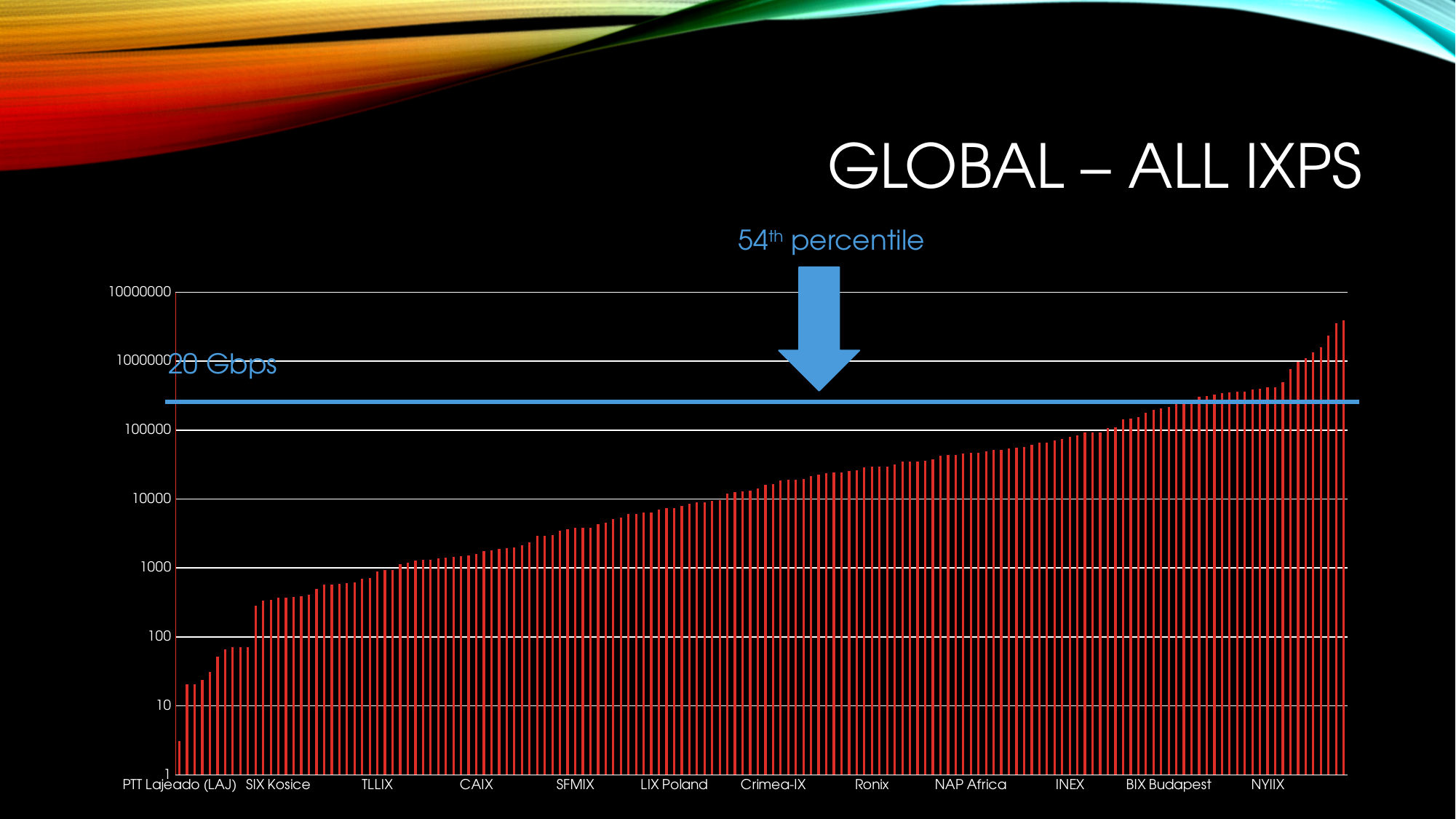

# Global – ALL IXPs
54th percentile

20 Gbps

### Chart

| Category |  |
|---|---|
| PTT Lajeado (LAJ) | 3.072 |
| WPG-IX  | 20.48 |
| PTT Paulista Central / São Carlos (SCA) | 20.48 |
| GraX | 23.552 |
| PTT Manaus (MAO) | 30.72 |
| Benin-IX | 51.2 |
| IXScotland | 66.56 |
| EuskoNIX | 71.0656 |
| PTT Cuiaba (CGB) | 71.68 |
| PTT São José do Rio Preto (SJP) | 71.68 |
| Netnod - Lulea | 281.6 |
| Mbix | 339.968 |
| PTT Caxias do Sul (CXJ) | 348.16 |
| SIX Kosice | 368.64 |
| TIX Tuscany | 369.664 |
| PTT Campina Grande (CPV) | 378.88 |
| TTIX | 389.12 |
| MOZ-IX | 409.6 |
| AZIX | 501.76 |
| PTT Maringa (MGF) | 569.344 |
| PTT São José dos Campos (SJC) | 573.44 |
| NPIX | 593.92 |
| Beirut-IX | 604.16 |
| KZN-IX | 614.4 |
| IX-Australia / SA-IX | 703.488 |
| KM-IX | 716.8 |
| TLLIX | 880.64 |
| YYCIX | 942.08 |
| UIXP | 942.08 |
| PTT Belem (BEL) | 1126.4 |
| FR-IX | 1198.08 |
| GN-IX | 1269.76 |
| PTT Vitória (VIX) | 1300.48 |
| VLV-IX | 1310.72 |
| IXPN | 1392.64 |
| TIX - Tanzania | 1413.12 |
| PTT Recife (PE) | 1433.6 |
| RINEX | 1466.368 |
| TREX | 1536.0 |
| CAIX | 1587.2 |
| PTT Natal (NAT) | 1771.52 |
| ULN-IX | 1812.48 |
| PTT Goiânia (GYN) | 1884.16 |
| PTT Florianópolis (SC) | 1945.6 |
| CIXP | 1986.56 |
| LINX NoVA | 2127.872 |
| MadIX | 2355.2 |
| Telx Dallas | 2918.4 |
| PTT Salvador (BA) | 2918.4 |
| VSIX | 3020.8 |
| N-IX | 3481.6 |
| AMS-IX Caribbean | 3613.696 |
| SFMIX | 3788.8 |
| PTT Londrina (LDA) | 3850.24 |
| PTT Belo Horizonte (MG) | 3860.48 |
| IX-Australia / QLD-IX | 4352.0 |
| NIX.SK | 4505.6 |
| BDIX | 5120.0 |
| PTT Fortaleza (CE) | 5345.28 |
| Phoenix-IX | 6041.6 |
| CINX | 6144.0 |
| PTT Campinas (CAS) | 6318.08 |
| Netnod - Sundsvall | 6348.8 |
| OmahaIX | 7045.12 |
| Netnod - Gothenburg | 7372.8 |
| LIX Poland | 7424.0 |
| PhopenIX | 7956.48 |
| PTT Brasilia (DF) | 8560.639999999992 |
| Lyonix | 9011.2 |
| RIX | 9011.2 |
| Telx Phoenix | 9420.799999999992 |
| IX.LODZ | 9666.559999999987 |
| IX-Australia / WAIX | 12113.92 |
| CIX | 12636.16 |
| AMS-IX HK | 12959.744 |
| AMS-IX NY | 13348.864 |
| DE-CIX Munich | 14336.0 |
| LAIIX | 16076.8 |
| Crimea-IX | 16384.0 |
| NameX | 18432.0 |
| SFINX | 18944.0 |
| IX-Australia / VIC-IX | 19148.8 |
| SOLIX | 19681.28 |
| PTT Curitiba (PR) | 21360.64 |
| MyIX | 22528.0 |
| JINX | 23859.2 |
| IXManchester | 24166.4 |
| GR-IX | 24576.0 |
| GIGAPIX (FCCN) | 25395.2 |
| UAE-IX | 26316.8 |
| LU-CIX | 28672.0 |
| Ronix | 29409.28 |
| Netnod / COMIX | 29696.0 |
| INXS | 29696.0 |
| SIX  - Slovenia | 32061.44 |
| SGIX | 34836.48 |
| JPIX Osaka | 34918.4 |
| JPNAP Tokyo II | 35287.04 |
| FICIX | 35840.0 |
| DIX | 38092.8 |
| DE-CIX Hamburg | 43008.0 |
| SIX Bratislava | 44032.0 |
| DE-CIX NY | 44032.0 |
| NIXI | 46080.0 |
| NAP Africa | 46499.84 |
| TWIX | 46632.96 |
| NWAX | 49152.0 |
| InterLAN | 51200.0 |
| TOP-IX | 51456.0 |
| KRS-IX | 54190.08 |
| IX-Australia / NSW-IX | 56145.92 |
| NIX - Oslo | 56320.0 |
| Telx New York | 61440.0 |
| Swissix | 65546.24 |
| STHIX | 66170.88 |
| PTT Porto Alegre (RS) | 70727.68 |
| PTT Rio de Janeiro (RJ) | 74567.68 |
| INEX | 79872.0 |
| BNIX | 83968.0 |
| BIX.BG | 92672.0 |
| BCIX | 93184.0 |
| JPNAP Osaka | 93276.16 |
| B-IX (Balkan-IX) | 108380.16 |
| LoNAP | 109568.0 |
| NetIX | 142336.0 |
| Peering.cz | 147947.52 |
| TPIX | 154654.72 |
| TORIX | 179497.984 |
| THINX | 198819.84 |
| ESPANIX | 208896.0 |
| BIX Budapest | 215040.0 |
| MIX-IT | 252928.0 |
| VIX | 267816.96 |
| Telx Atlanta | 271360.0 |
| DTEL-IX | 303360.0 |
| PLIX | 315054.08 |
| NIX.CZ | 327680.0 |
| JPIX Tokyo | 344381.44 |
| France-IX | 351232.0 |
| UA-IX | 358400.0 |
| ECIX (all pops) | 361472.0 |
| Giganet | 386641.92 |
| SIX - Seattle | 399400.96 |
| NYIIX | 419532.8 |
| JPNAP Tokyo I | 422328.32 |
| HKIX | 497782.784 |
| PTT São Paulo (SP) | 773969.92 |
| Netnod - Stockhom | 972800.0 |
| NL-IX | 1095680.0 |
| MSK-IX | 1352704.0 |
| DataIX | 1587200.0 |
| LINX | 2381824.0 |
| AMS-IX | 3524608.0 |
| DE-CIX Frankfurt | 3891200.0 |